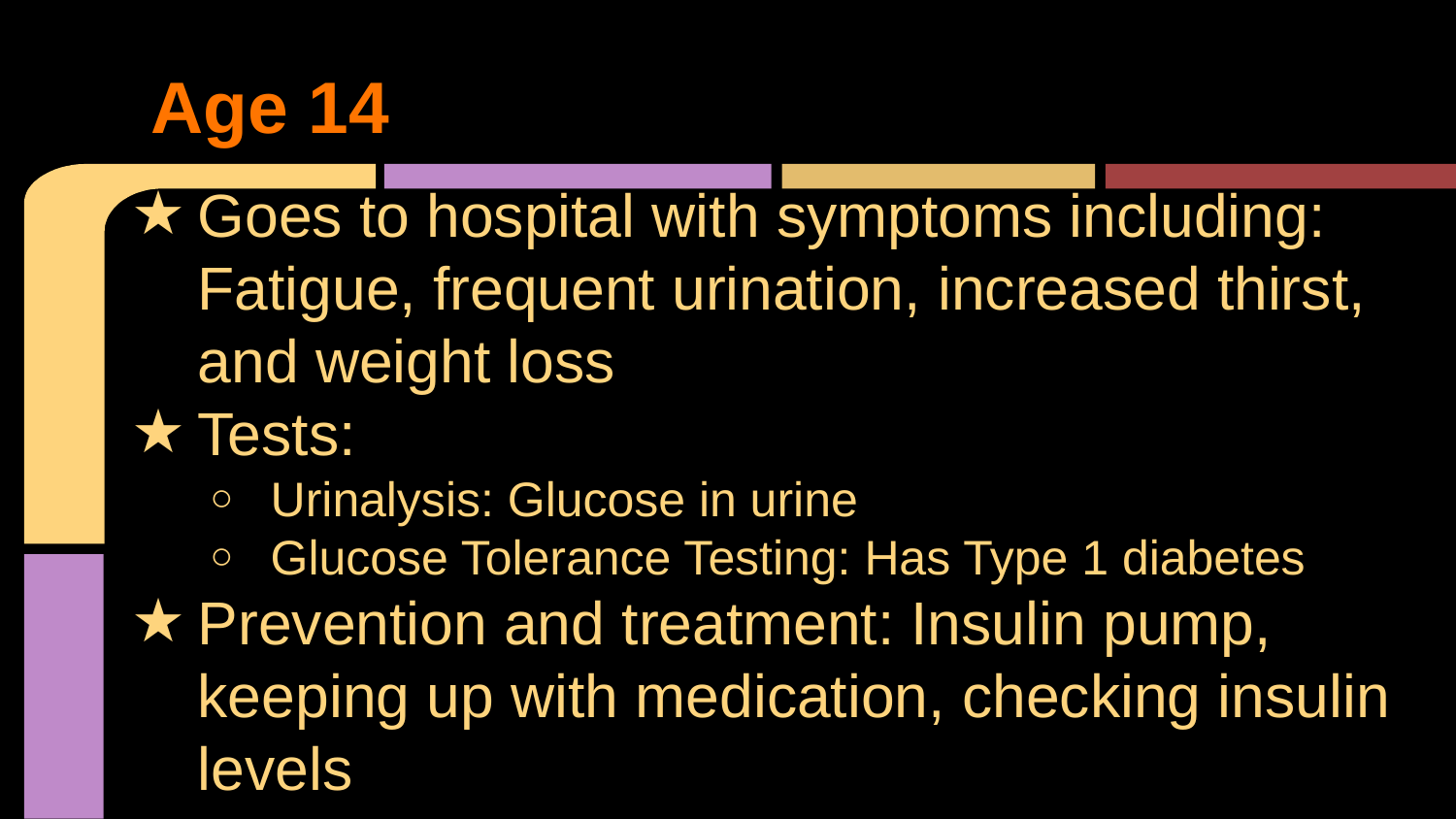

# Age 14
Goes to hospital with symptoms including: Fatigue, frequent urination, increased thirst, and weight loss
Tests:
Urinalysis: Glucose in urine
Glucose Tolerance Testing: Has Type 1 diabetes
Prevention and treatment: Insulin pump, keeping up with medication, checking insulin levels